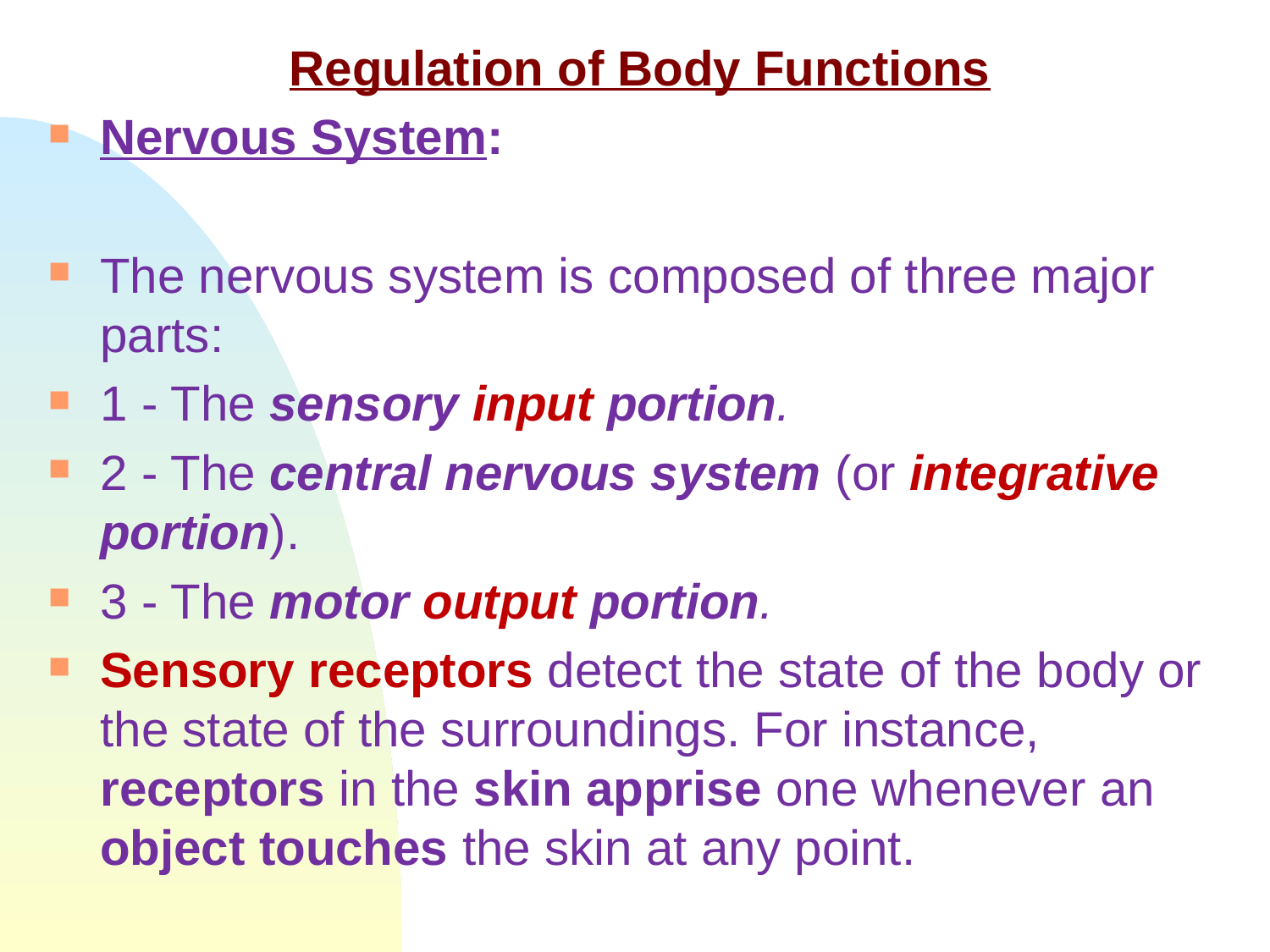

Regulation of Body Functions
Nervous System:

The nervous system is composed of three major parts:
1 - The sensory input portion.
2 - The central nervous system (or integrative portion).
3 - The motor output portion.
Sensory receptors detect the state of the body or the state of the surroundings. For instance, receptors in the skin apprise one whenever an object touches the skin at any point.